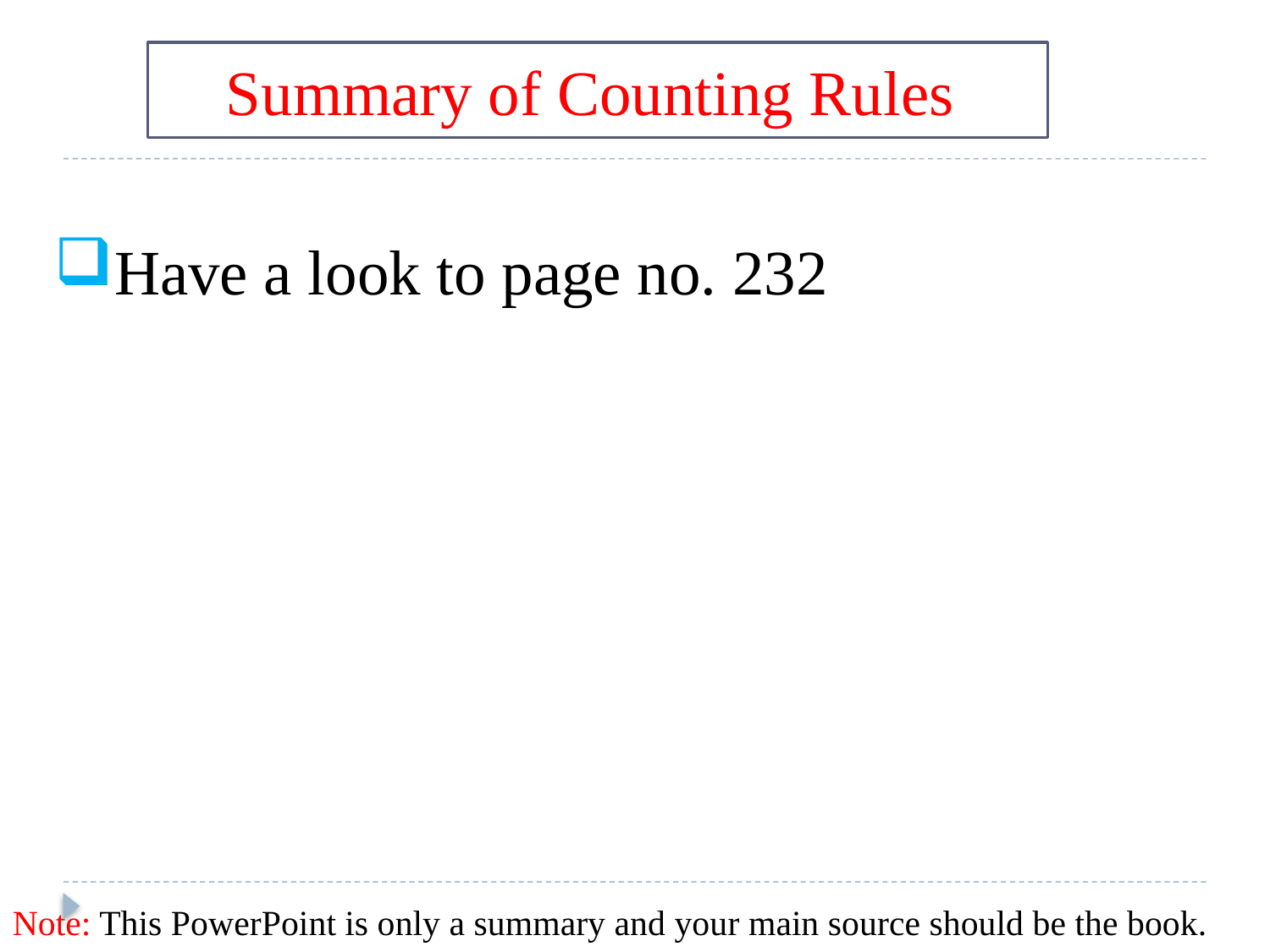

Summary of Counting Rules

Have a look to page no. 232
Note: This PowerPoint is only a summary and your main source should be the book.